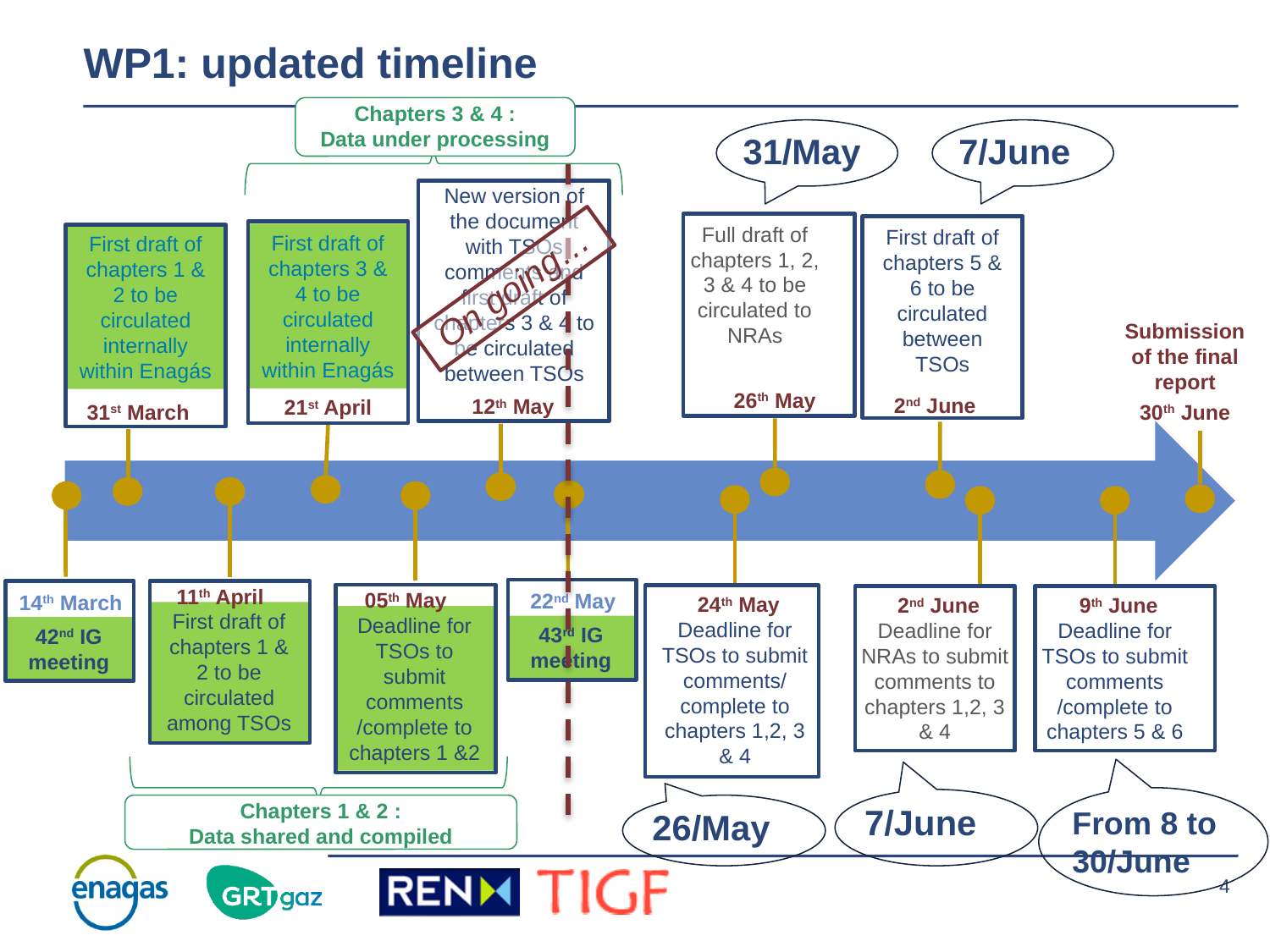

WP1: updated timeline
Chapters 3 & 4 :
Data under processing
31/May
7/June

New version of the document with TSOs comments and first draft of chapters 3 & 4 to be circulated between TSOs

Full draft of chapters 1, 2, 3 & 4 to be circulated to NRAs

First draft of chapters 5 & 6 to be circulated between TSOs

First draft of chapters 3 & 4 to be circulated internally within Enagás
First draft of chapters 1 & 2 to be circulated internally within Enagás

On going…
Submission of the final report
26th May
2nd June
12th May
21st April
31st March
30th June

11th April

05th May
22nd May
14th March

24th May

2nd June
9th June

First draft of chapters 1 & 2 to be circulated among TSOs
Deadline for TSOs to submit comments /complete to chapters 1 &2
Deadline for TSOs to submit comments/ complete to chapters 1,2, 3 & 4
Deadline for NRAs to submit comments to chapters 1,2, 3 & 4
Deadline for TSOs to submit comments /complete to chapters 5 & 6
43rd IG meeting
42nd IG meeting
From 8 to 30/June
7/June
Chapters 1 & 2 :
Data shared and compiled
26/May